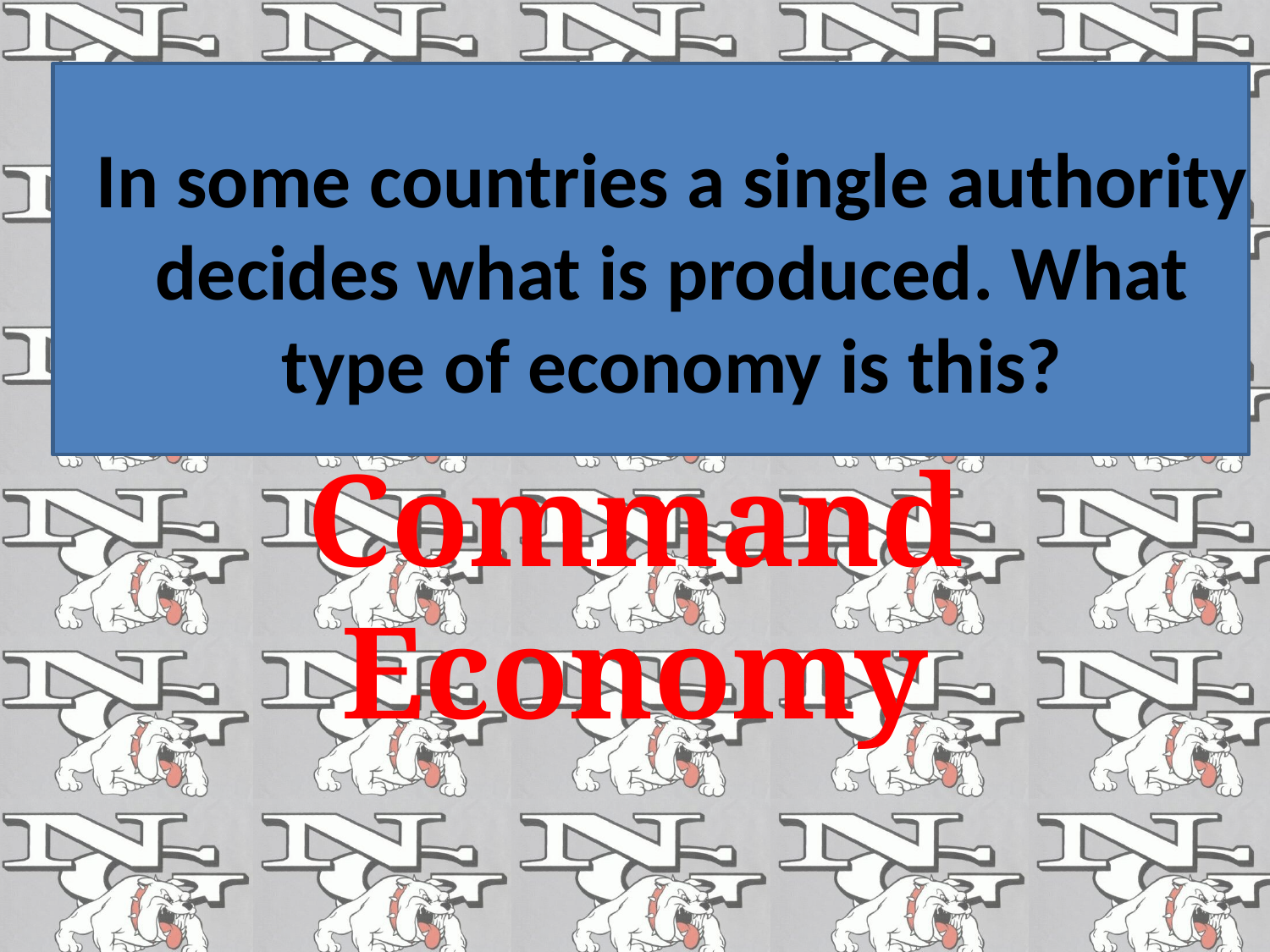

# In some countries a single authority decides what is produced. What type of economy is this?
Command Economy